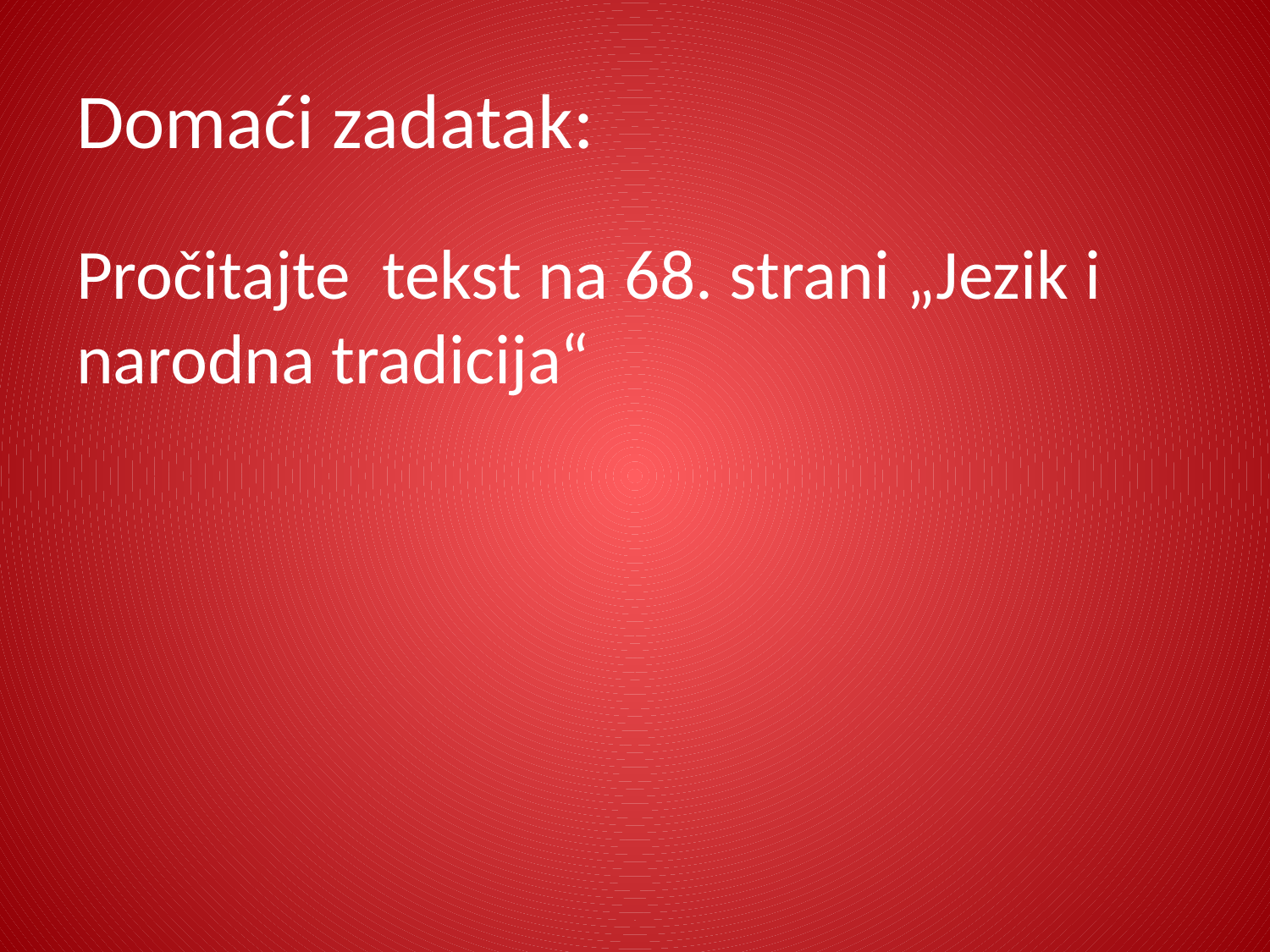

# Domaći zadatak:
Pročitajte  tekst na 68. strani „Jezik i narodna tradicija“